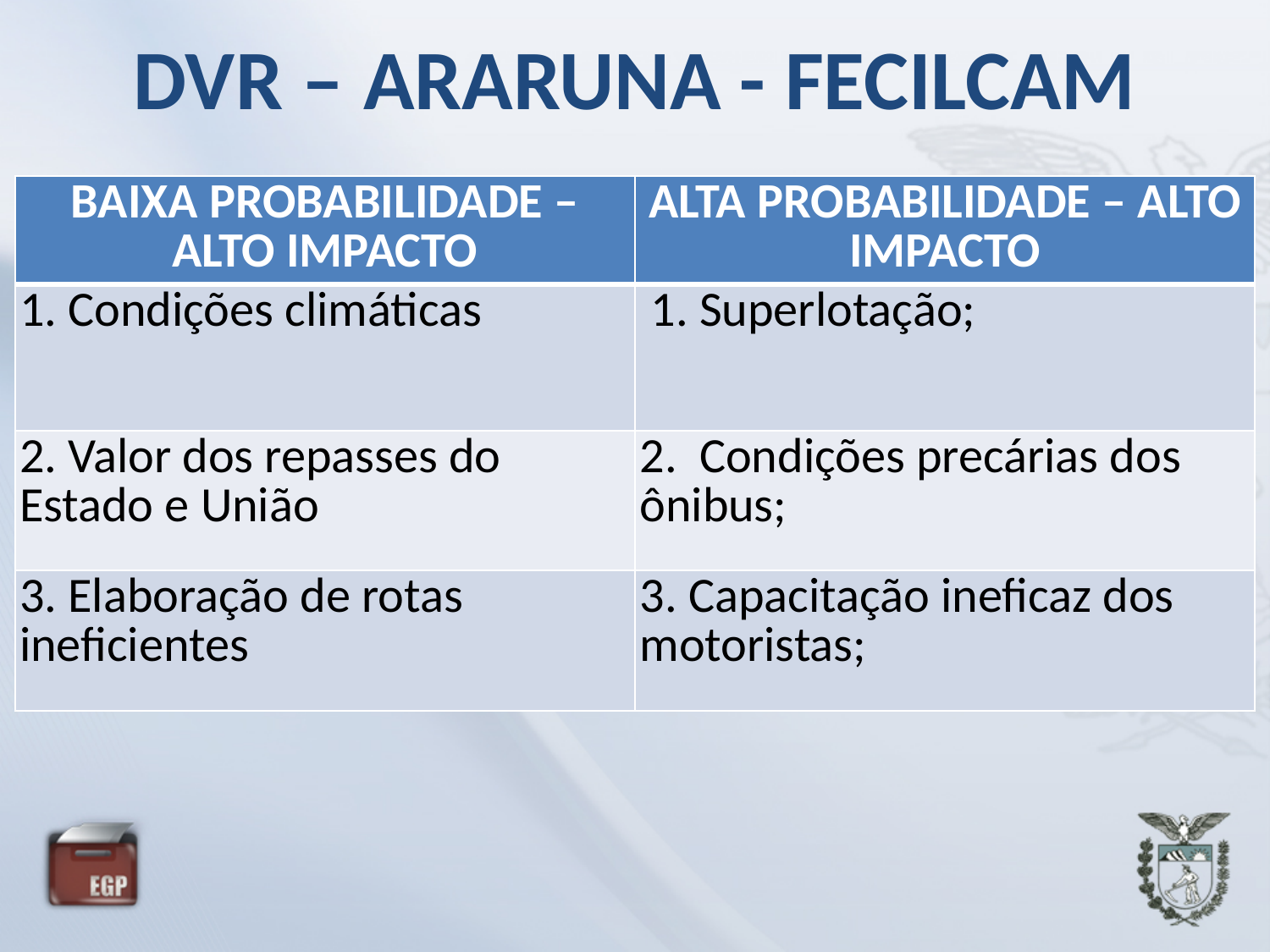

# DVR – ARARUNA - FECILCAM
| BAIXA PROBABILIDADE – ALTO IMPACTO | ALTA PROBABILIDADE – ALTO IMPACTO |
| --- | --- |
| 1. Condições climáticas | 1. Superlotação; |
| 2. Valor dos repasses do Estado e União | 2. Condições precárias dos ônibus; |
| 3. Elaboração de rotas ineficientes | 3. Capacitação ineficaz dos motoristas; |